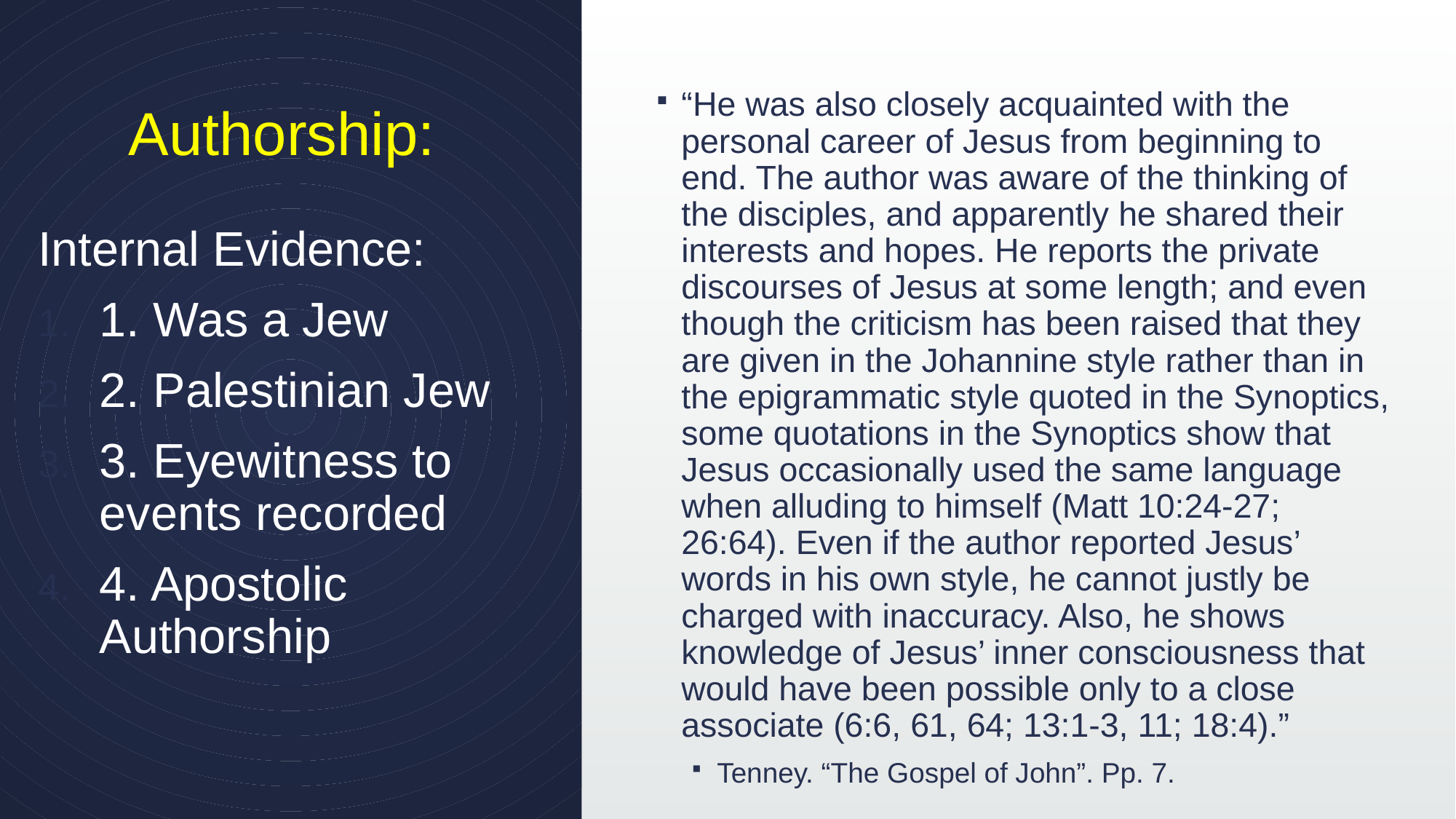

# Authorship:
“He was also closely acquainted with the personal career of Jesus from beginning to end. The author was aware of the thinking of the disciples, and apparently he shared their interests and hopes. He reports the private discourses of Jesus at some length; and even though the criticism has been raised that they are given in the Johannine style rather than in the epigrammatic style quoted in the Synoptics, some quotations in the Synoptics show that Jesus occasionally used the same language when alluding to himself (Matt 10:24-27; 26:64). Even if the author reported Jesus’ words in his own style, he cannot justly be charged with inaccuracy. Also, he shows knowledge of Jesus’ inner consciousness that would have been possible only to a close associate (6:6, 61, 64; 13:1-3, 11; 18:4).”
Tenney. “The Gospel of John”. Pp. 7.
Internal Evidence:
1. Was a Jew
2. Palestinian Jew
3. Eyewitness to events recorded
4. Apostolic Authorship